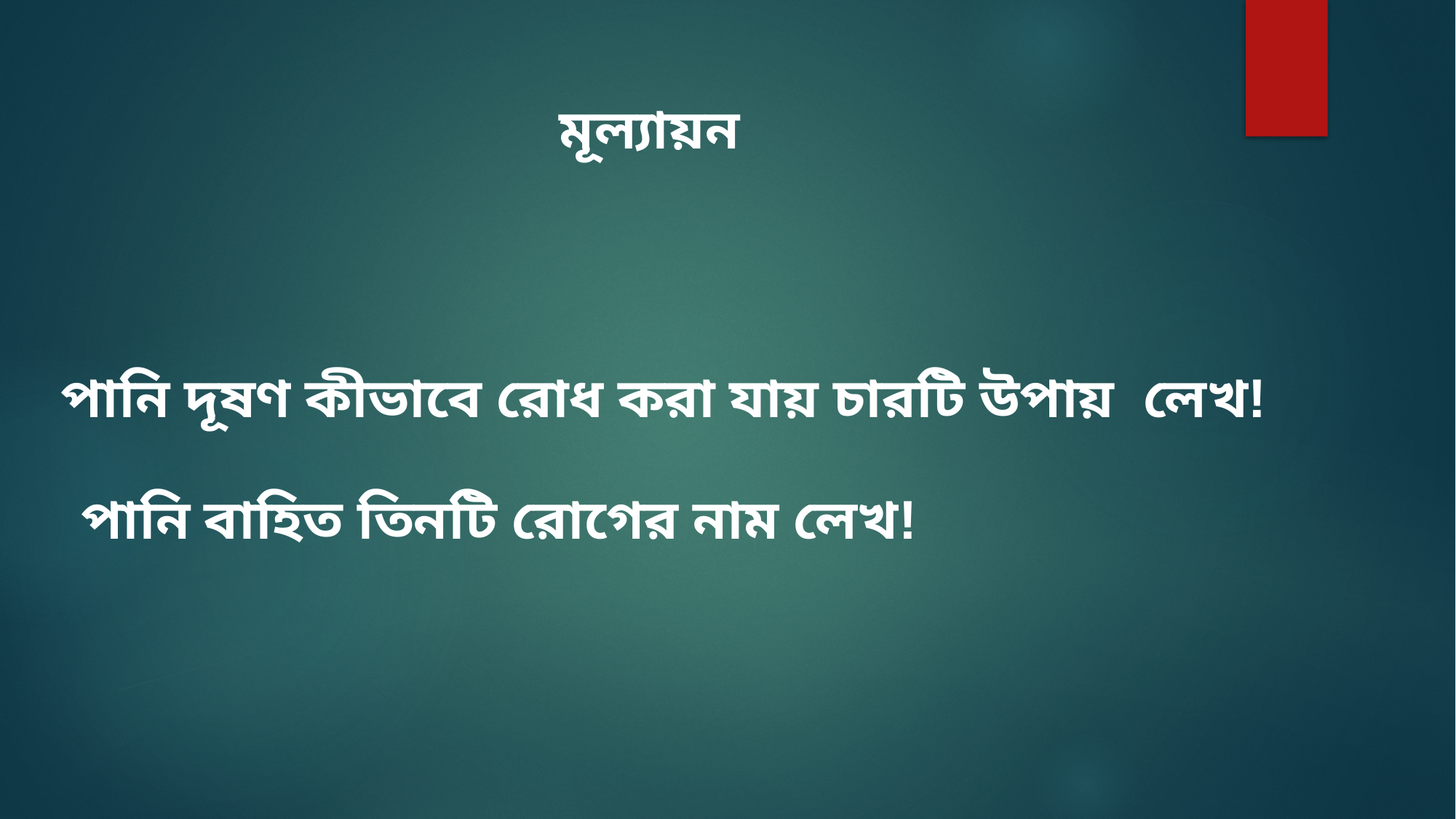

মূল্যায়ন
পানি দূষণ কীভাবে রোধ করা যায় চারটি উপায়  লেখ!
পানি বাহিত তিনটি রোগের নাম লেখ!